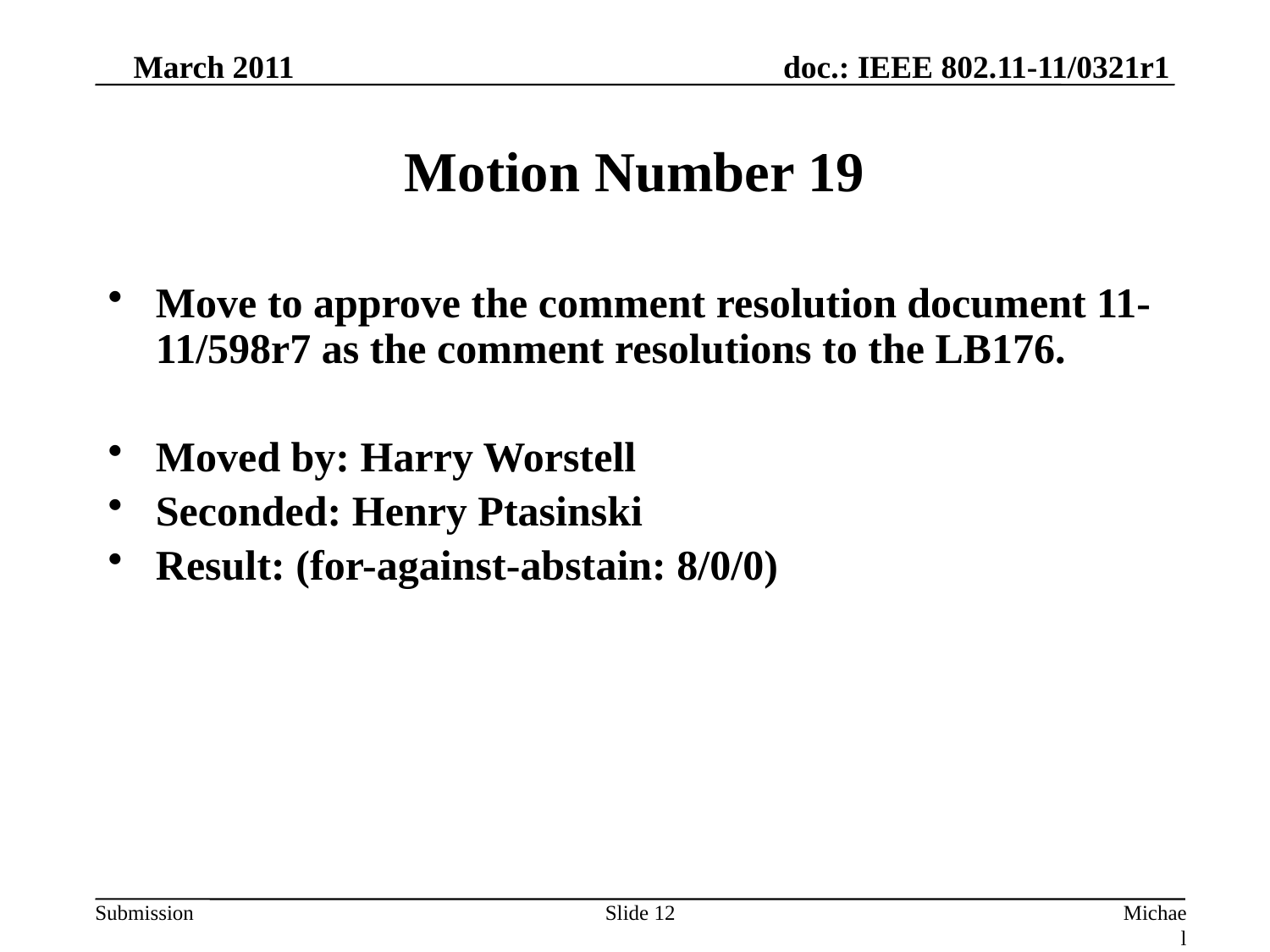

March 2011
# Motion Number 19
Move to approve the comment resolution document 11-11/598r7 as the comment resolutions to the LB176.

Moved by: Harry Worstell
Seconded: Henry Ptasinski
Result: (for-against-abstain: 8/0/0)
Slide 12
Michael Montemurro, RIM